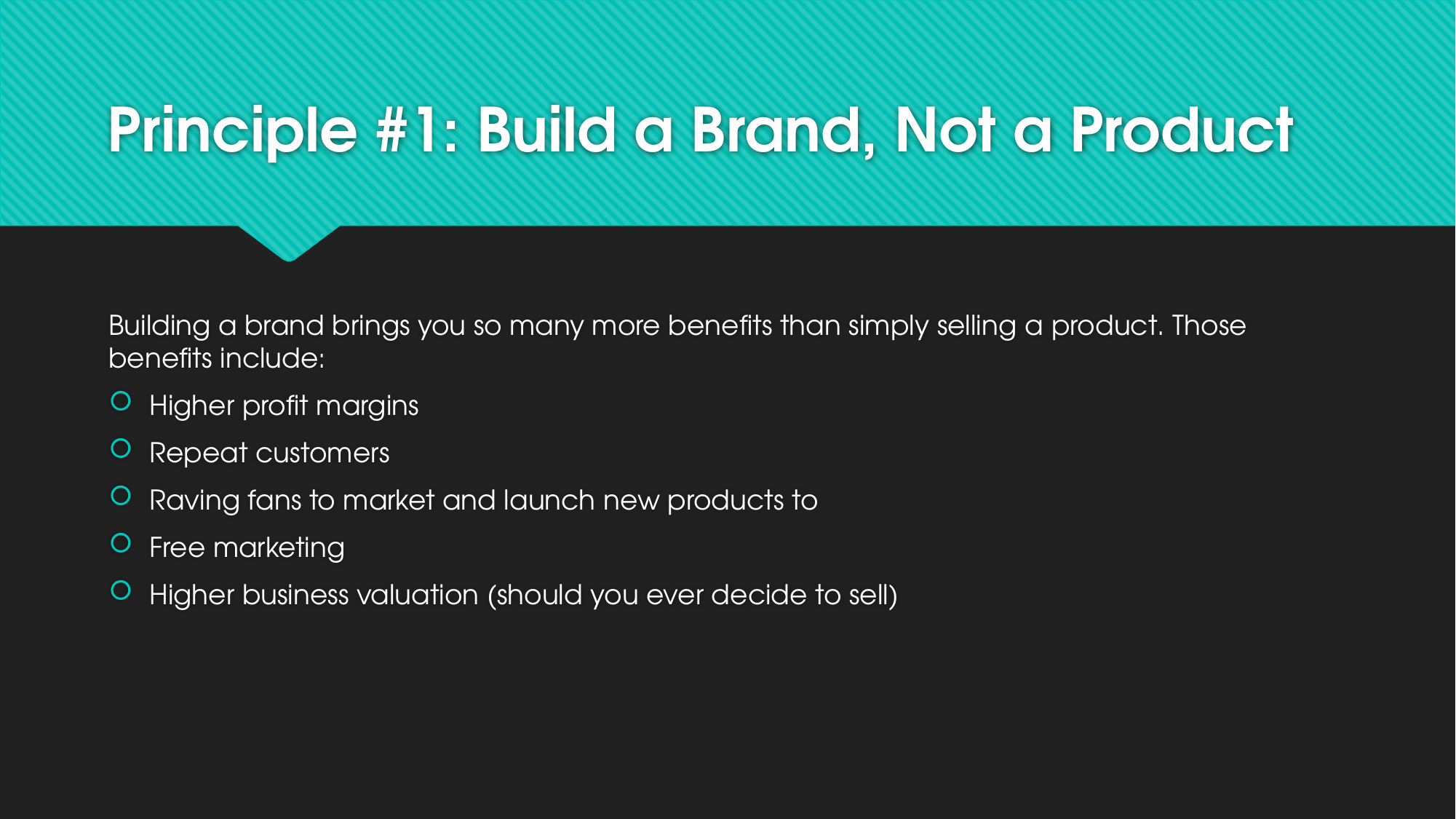

# Principle #1: Build a Brand, Not a Product
Building a brand brings you so many more benefits than simply selling a product. Those benefits include:
Higher profit margins
Repeat customers
Raving fans to market and launch new products to
Free marketing
Higher business valuation (should you ever decide to sell)